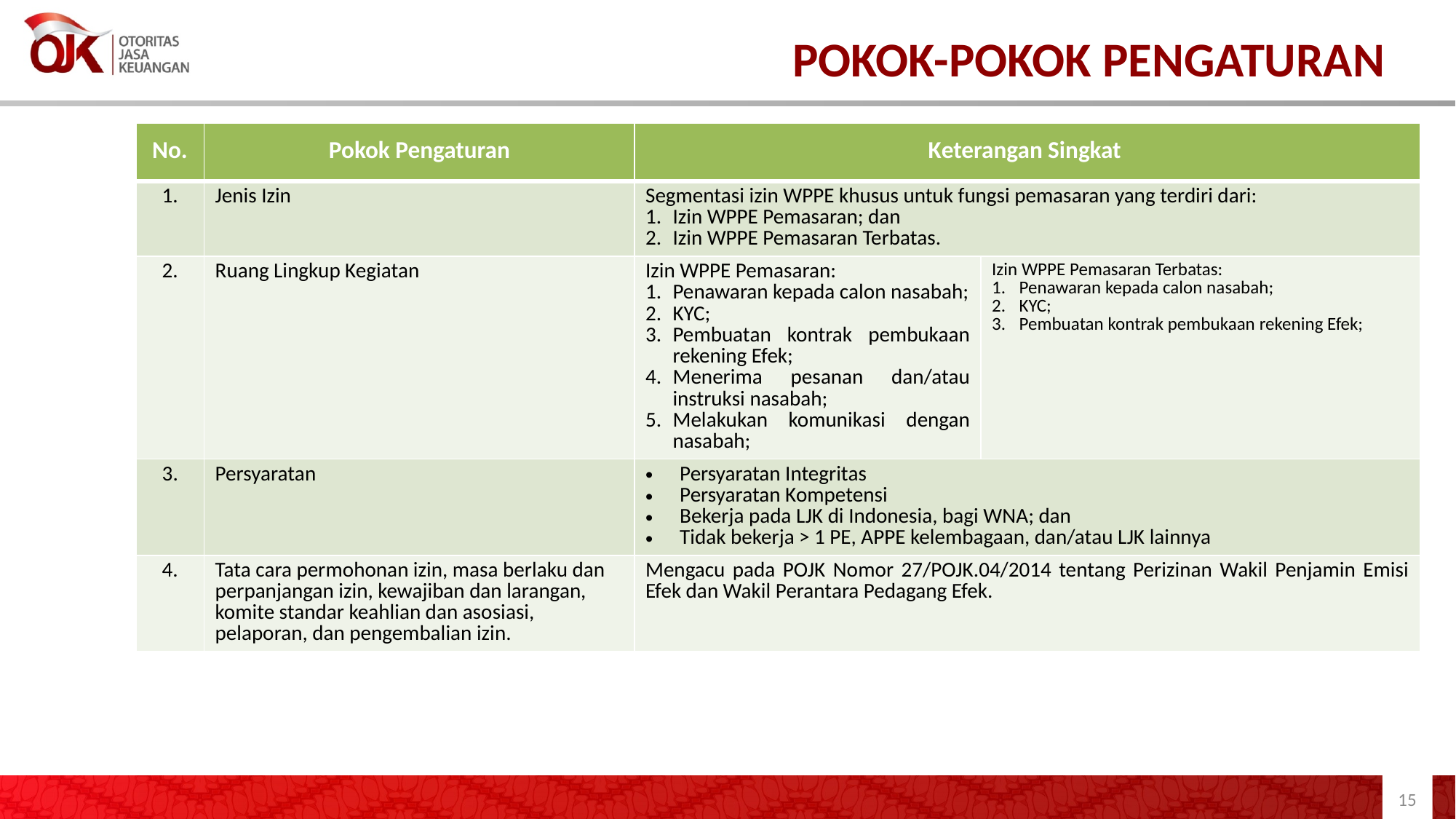

# POKOK-POKOK PENGATURAN
| No. | Pokok Pengaturan | Keterangan Singkat |  |
| --- | --- | --- | --- |
| 1. | Jenis Izin | Segmentasi izin WPPE khusus untuk fungsi pemasaran yang terdiri dari: Izin WPPE Pemasaran; dan Izin WPPE Pemasaran Terbatas. |  |
| 2. | Ruang Lingkup Kegiatan | Izin WPPE Pemasaran: Penawaran kepada calon nasabah; KYC; Pembuatan kontrak pembukaan rekening Efek; Menerima pesanan dan/atau instruksi nasabah; Melakukan komunikasi dengan nasabah; | Izin WPPE Pemasaran Terbatas: Penawaran kepada calon nasabah; KYC; Pembuatan kontrak pembukaan rekening Efek; |
| 3. | Persyaratan | Persyaratan Integritas Persyaratan Kompetensi Bekerja pada LJK di Indonesia, bagi WNA; dan Tidak bekerja > 1 PE, APPE kelembagaan, dan/atau LJK lainnya |  |
| 4. | Tata cara permohonan izin, masa berlaku dan perpanjangan izin, kewajiban dan larangan, komite standar keahlian dan asosiasi, pelaporan, dan pengembalian izin. | Mengacu pada POJK Nomor 27/POJK.04/2014 tentang Perizinan Wakil Penjamin Emisi Efek dan Wakil Perantara Pedagang Efek. |  |
15